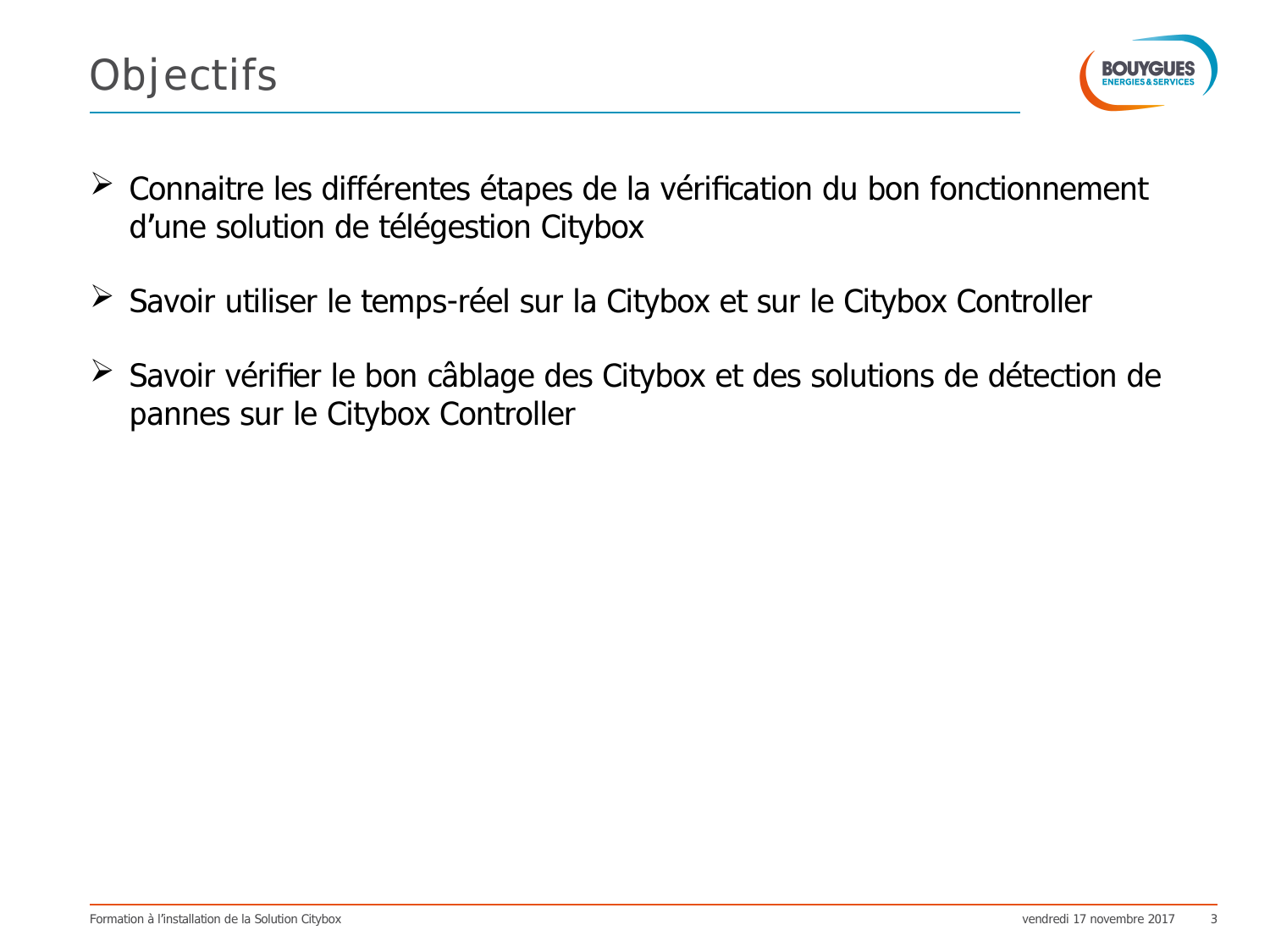

# Objectifs
Connaitre les différentes étapes de la vérification du bon fonctionnement d’une solution de télégestion Citybox
Savoir utiliser le temps-réel sur la Citybox et sur le Citybox Controller
Savoir vérifier le bon câblage des Citybox et des solutions de détection de pannes sur le Citybox Controller

Formation à l’installation de la Solution Citybox
vendredi 17 novembre 2017
3